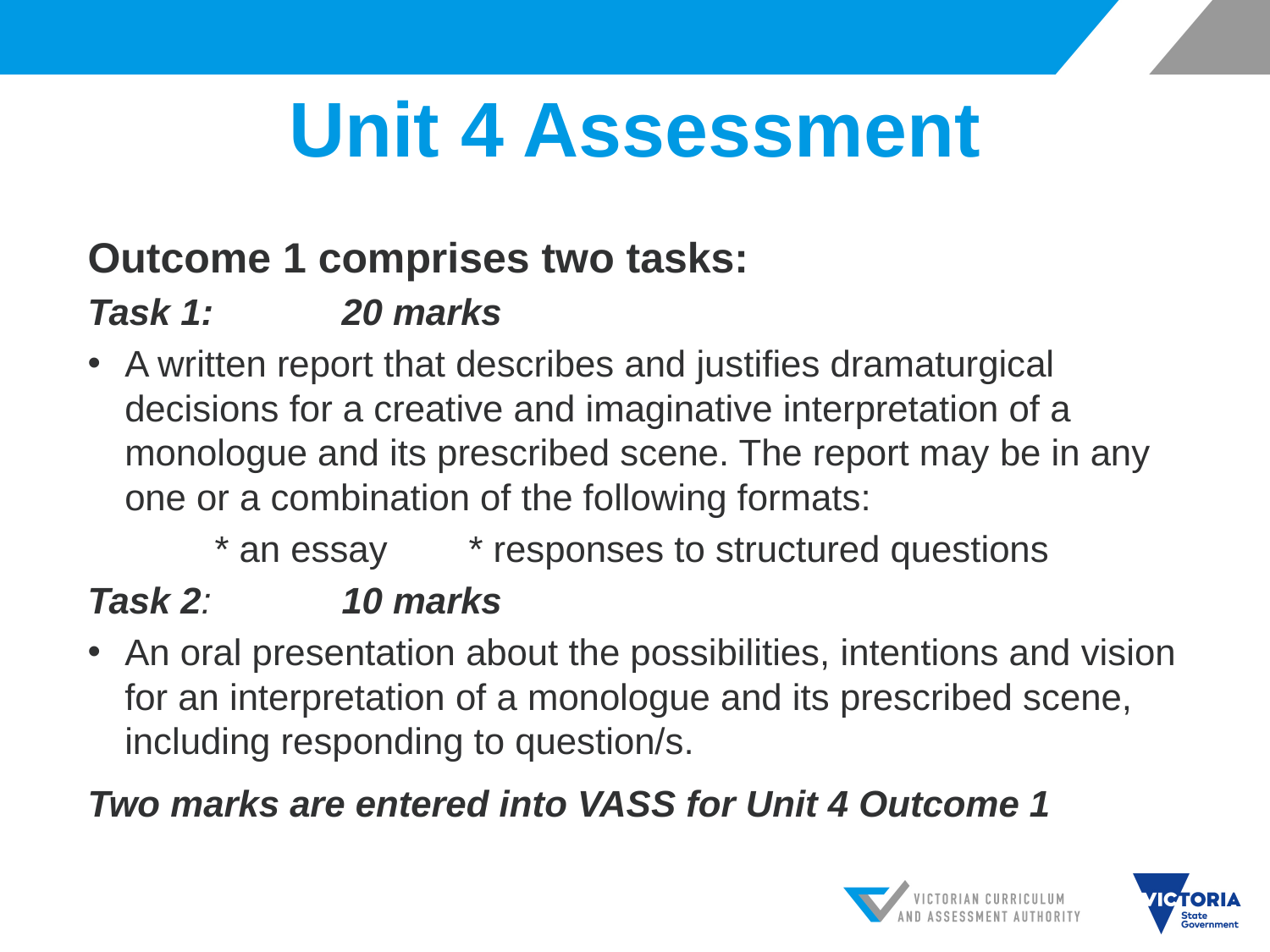

# Unit 4 Assessment

Outcome 1 comprises two tasks:
Task 1: 	20 marks
A written report that describes and justifies dramaturgical decisions for a creative and imaginative interpretation of a monologue and its prescribed scene. The report may be in any one or a combination of the following formats:
	* an essay	* responses to structured questions
Task 2:		10 marks
An oral presentation about the possibilities, intentions and vision for an interpretation of a monologue and its prescribed scene, including responding to question/s.
Two marks are entered into VASS for Unit 4 Outcome 1